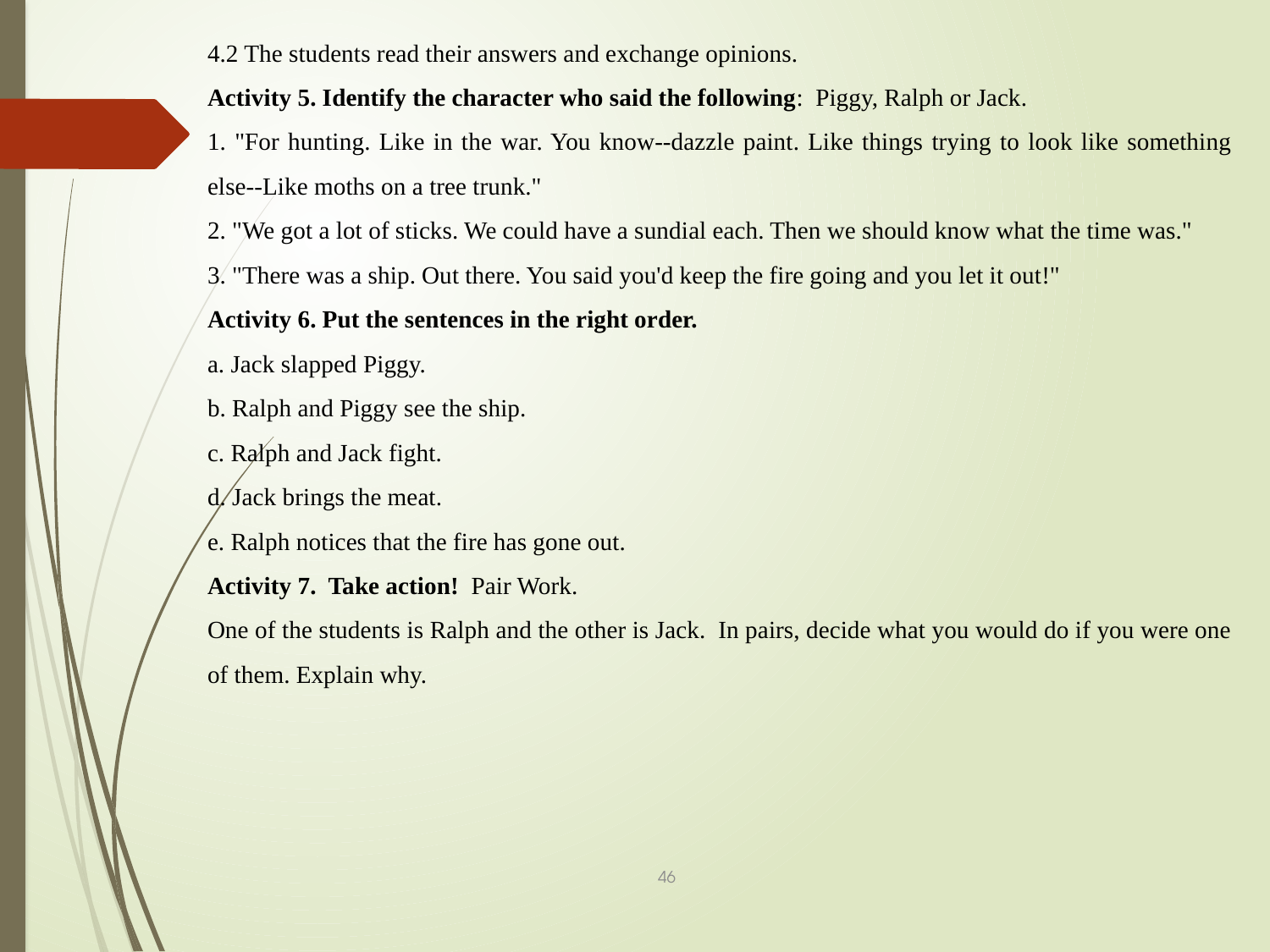

4.2 The students read their answers and exchange opinions.
Activity 5. Identify the character who said the following:  Piggy, Ralph or Jack.
1. "For hunting. Like in the war. You know--dazzle paint. Like things trying to look like something else--Like moths on a tree trunk."
2. "We got a lot of sticks. We could have a sundial each. Then we should know what the time was."
3. "There was a ship. Out there. You said you'd keep the fire going and you let it out!"
Activity 6. Put the sentences in the right order.
a. Jack slapped Piggy.
b. Ralph and Piggy see the ship.
c. Ralph and Jack fight.
d. Jack brings the meat.
e. Ralph notices that the fire has gone out.
Activity 7.  Take action!  Pair Work.
One of the students is Ralph and the other is Jack.  In pairs, decide what you would do if you were one of them. Explain why.
46